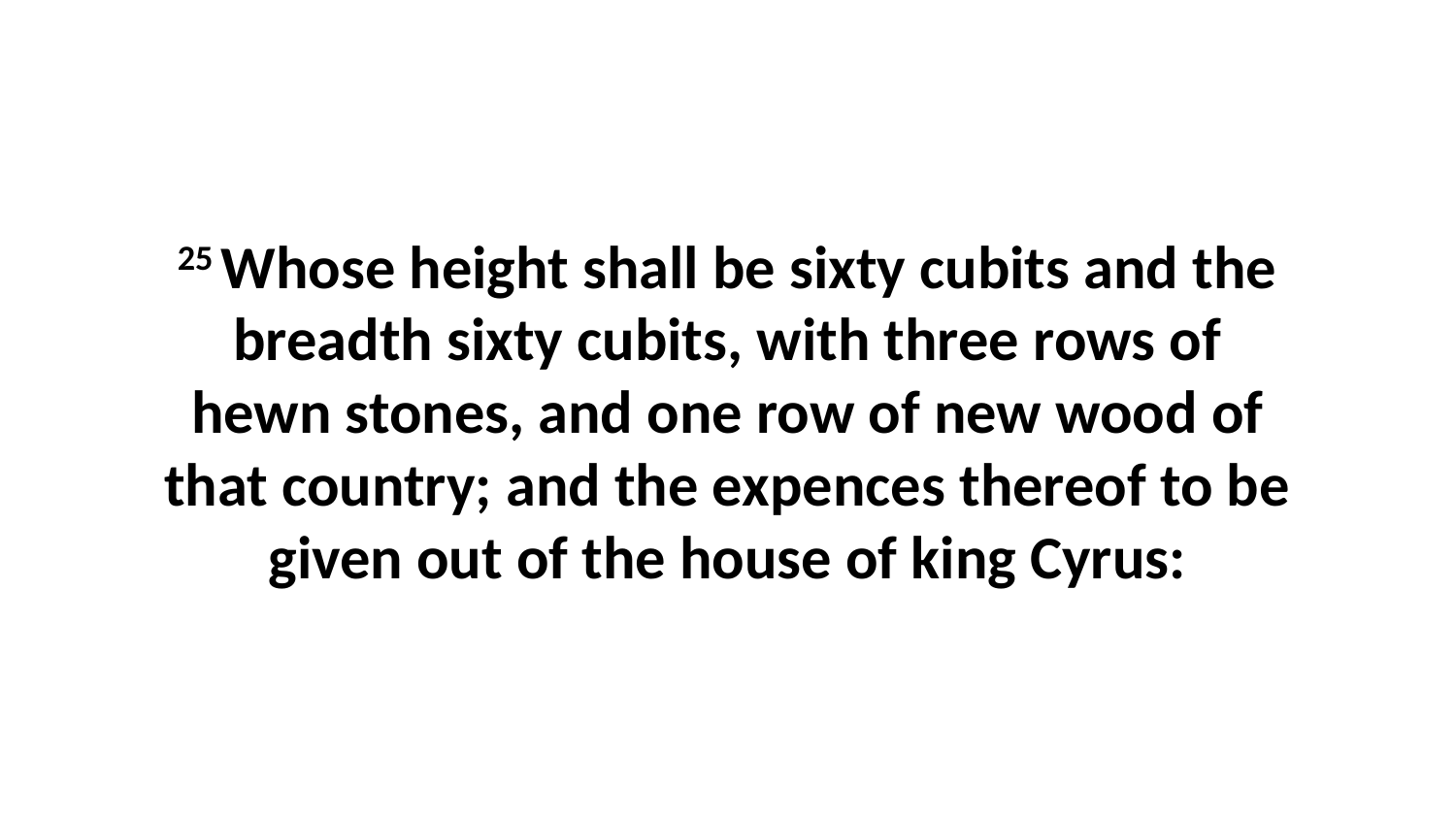

25 Whose height shall be sixty cubits and the breadth sixty cubits, with three rows of hewn stones, and one row of new wood of that country; and the expences thereof to be given out of the house of king Cyrus: